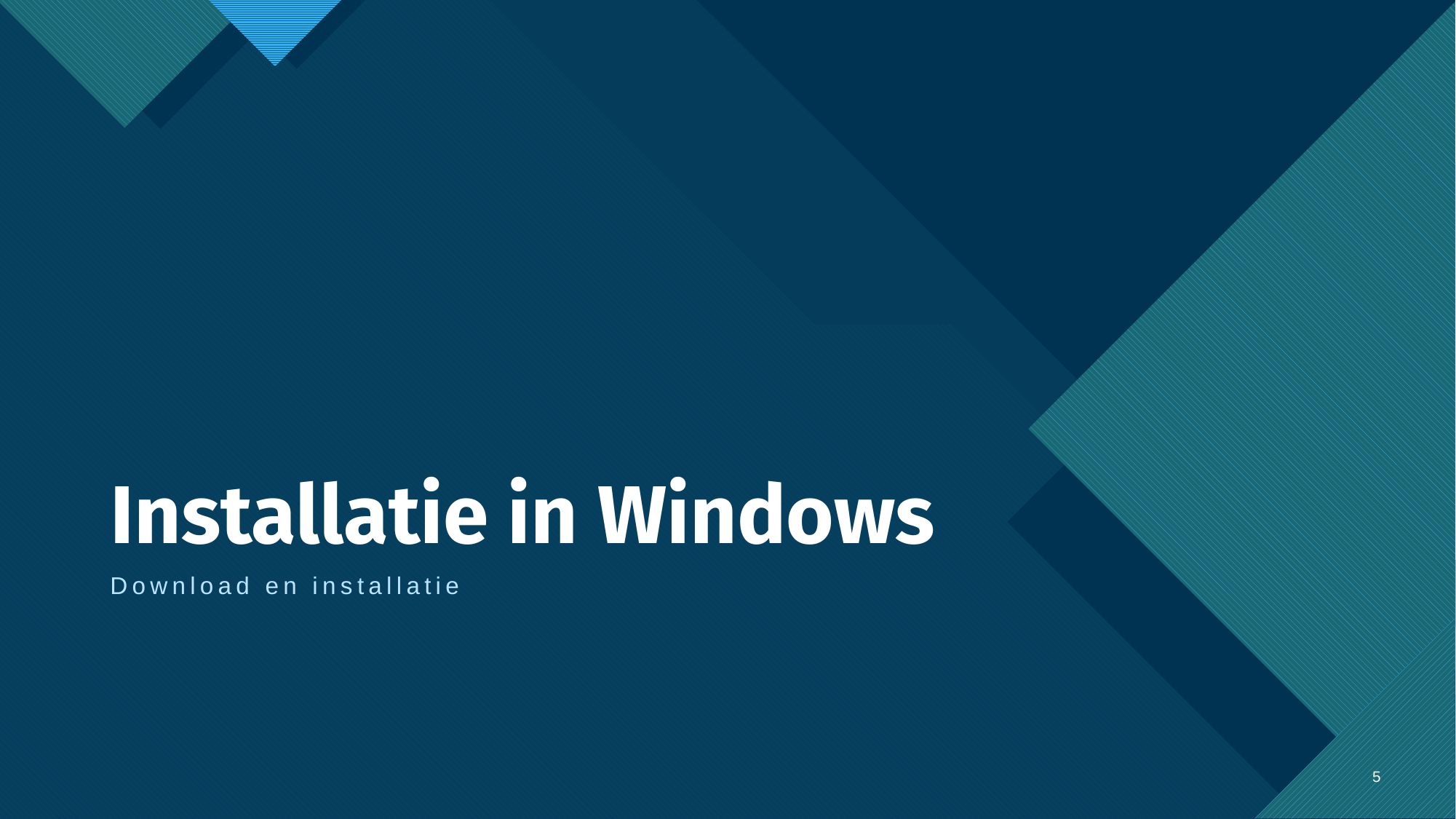

# Installatie in Windows
Download en installatie
5